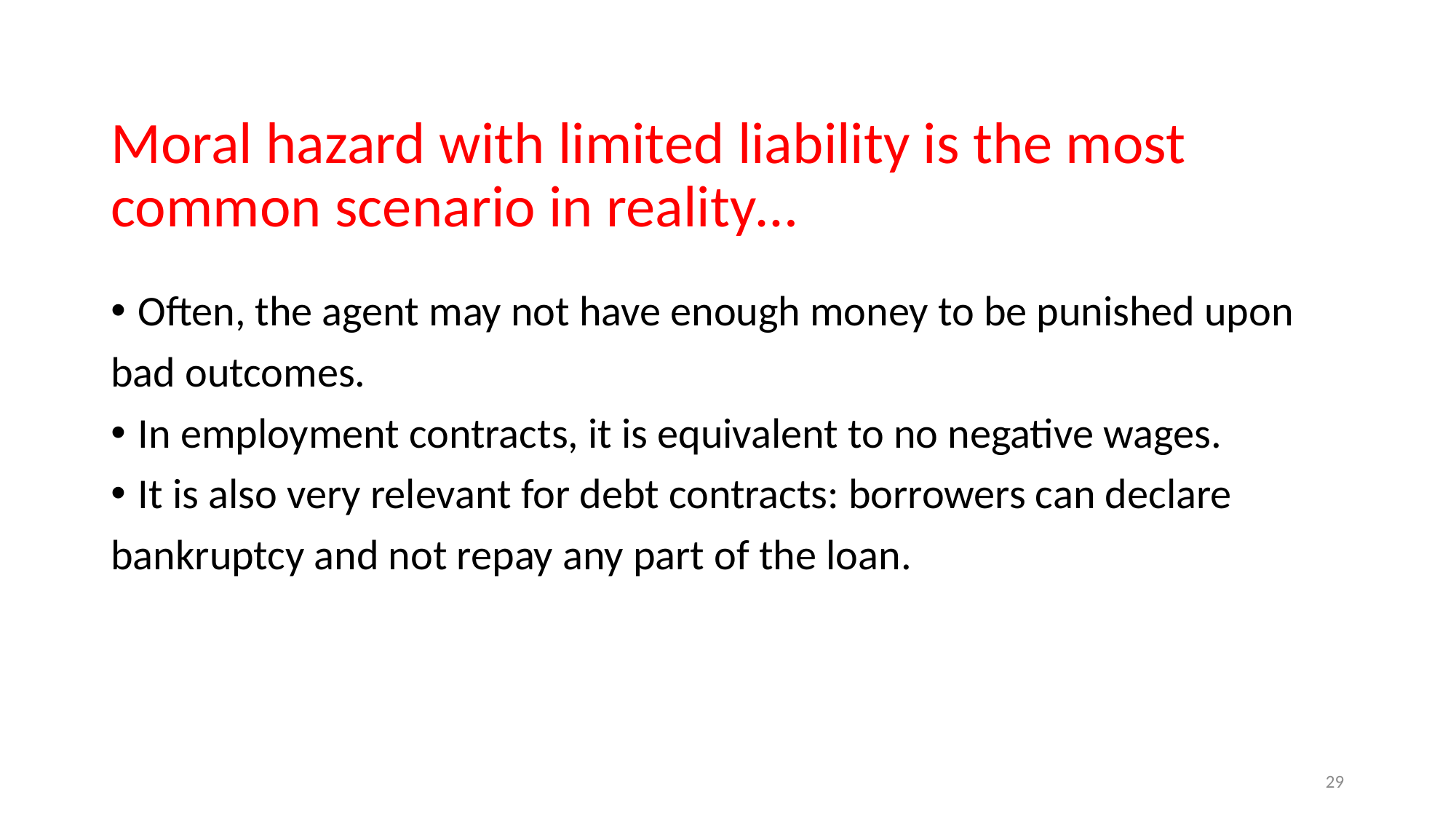

# Moral hazard with limited liability is the most common scenario in reality…

Often, the agent may not have enough money to be punished upon
bad outcomes.
In employment contracts, it is equivalent to no negative wages.
It is also very relevant for debt contracts: borrowers can declare
bankruptcy and not repay any part of the loan.
29